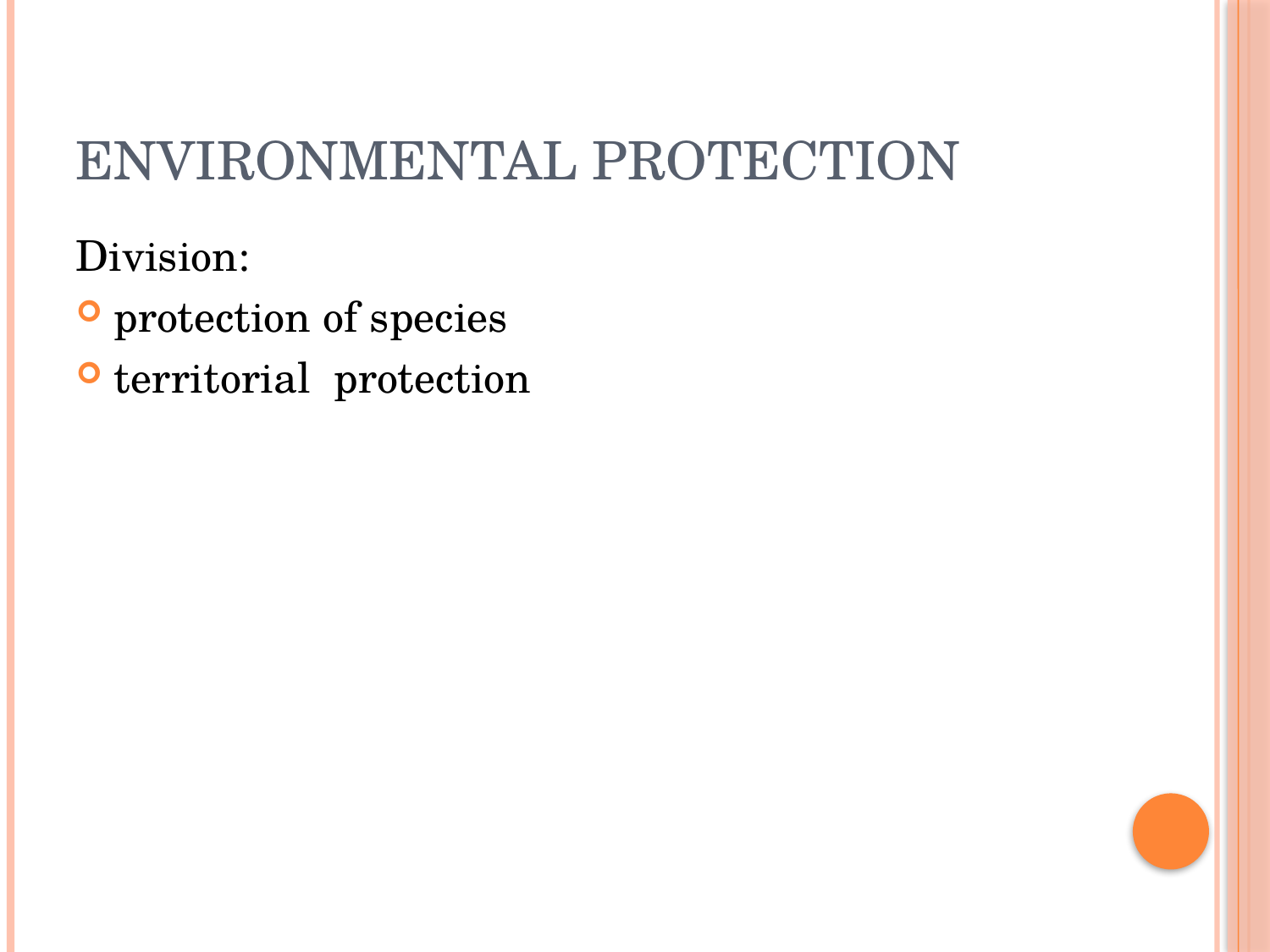

# Environmental Protection
Division:
protection of species
territorial  protection